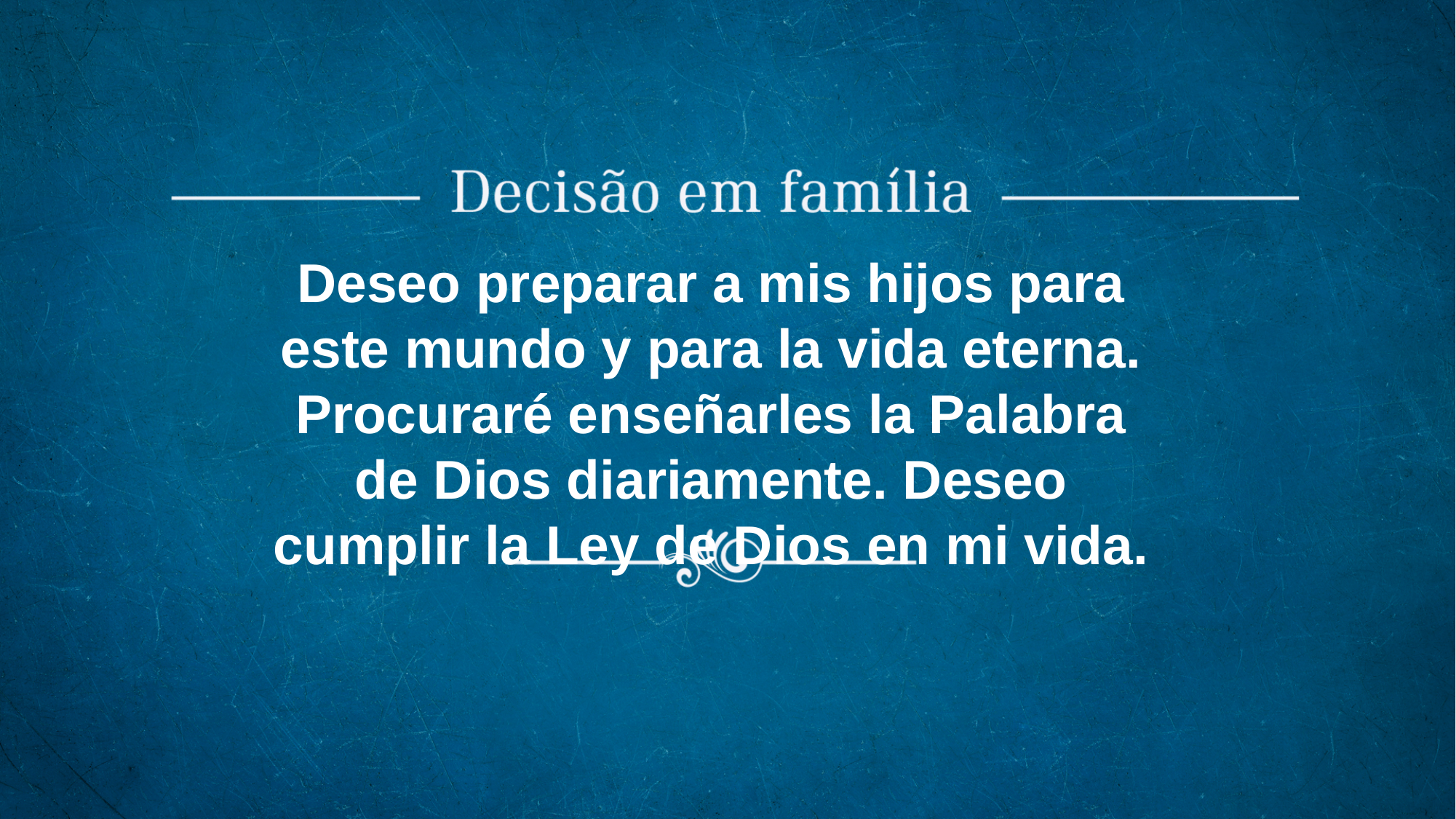

Deseo preparar a mis hijos para este mundo y para la vida eterna. Procuraré enseñarles la Palabra de Dios diariamente. Deseo cumplir la Ley de Dios en mi vida.